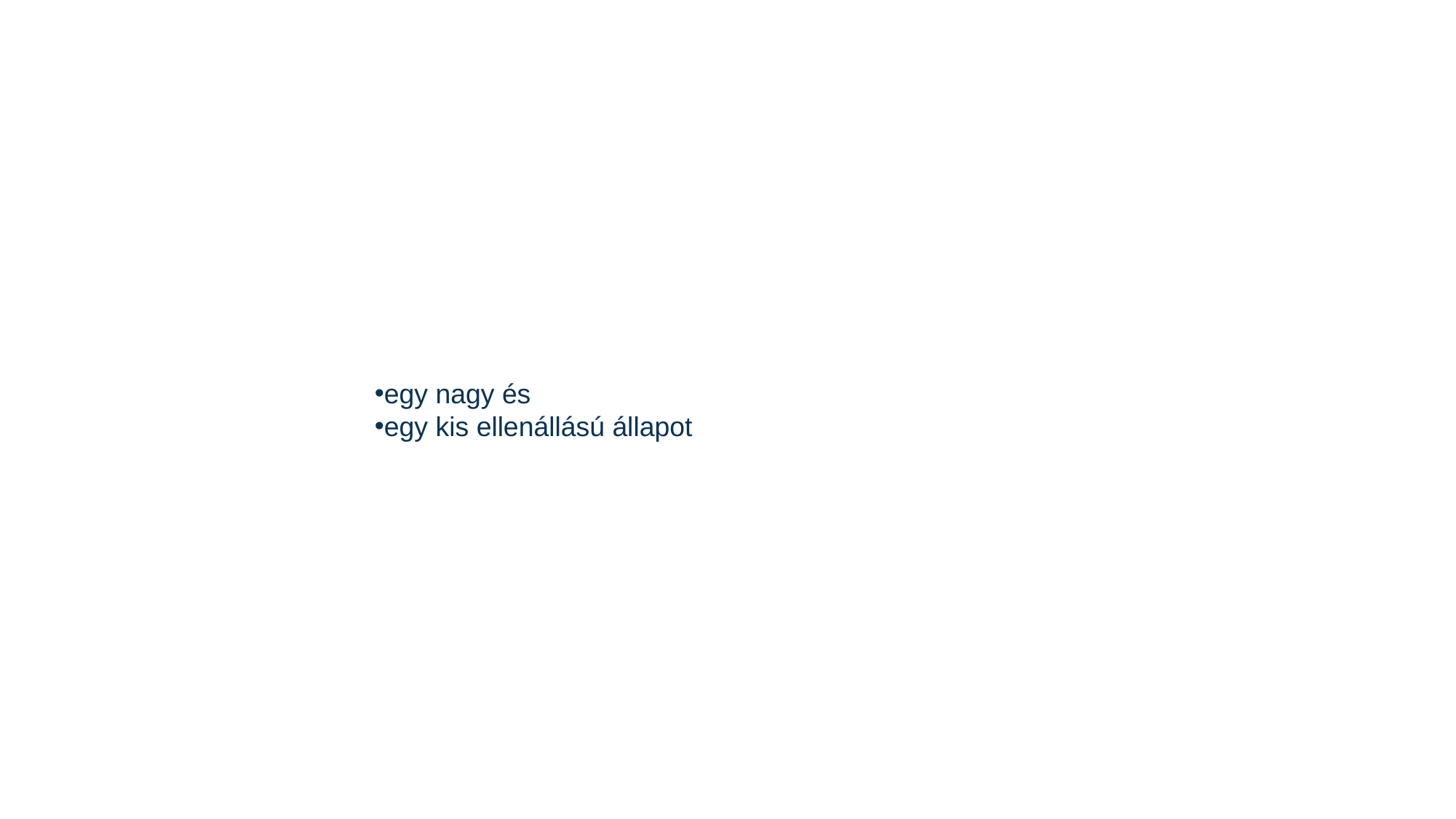

egy nagy és
egy kis ellenállású állapot